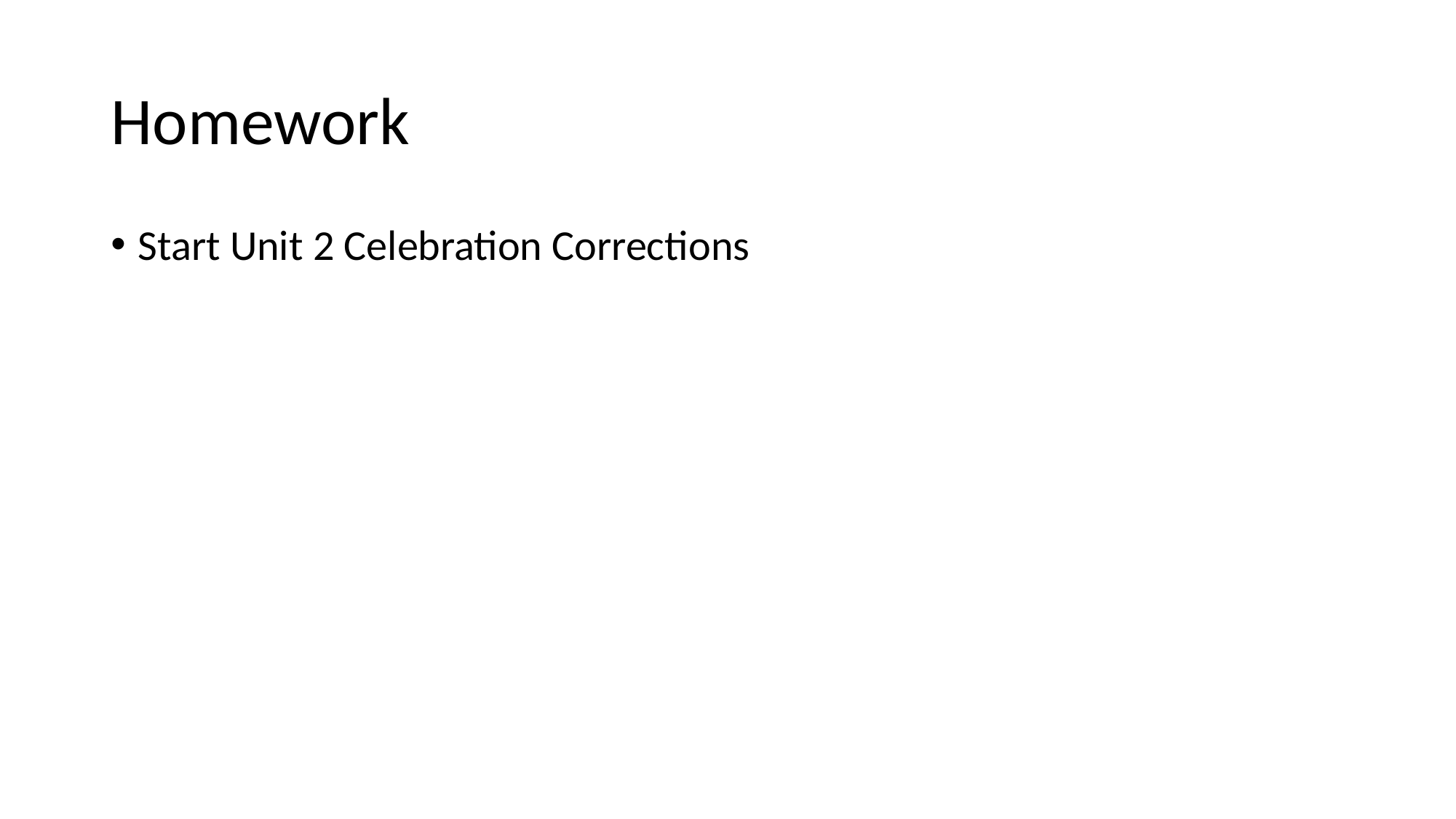

# Homework
Start Unit 2 Celebration Corrections